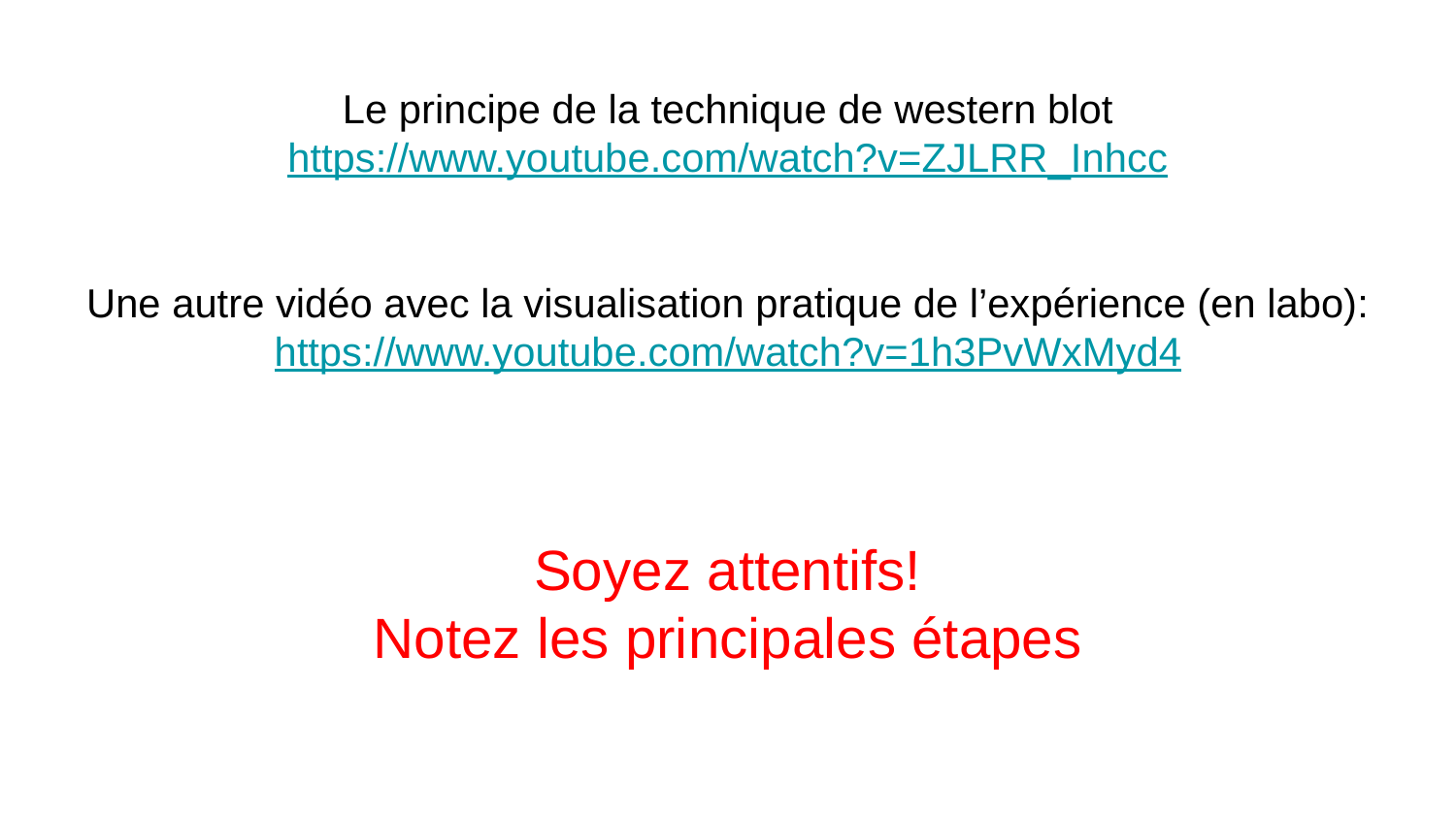

# Le principe de la technique de western blot
https://www.youtube.com/watch?v=ZJLRR_Inhcc

Une autre vidéo avec la visualisation pratique de l’expérience (en labo):
https://www.youtube.com/watch?v=1h3PvWxMyd4

Soyez attentifs!
Notez les principales étapes